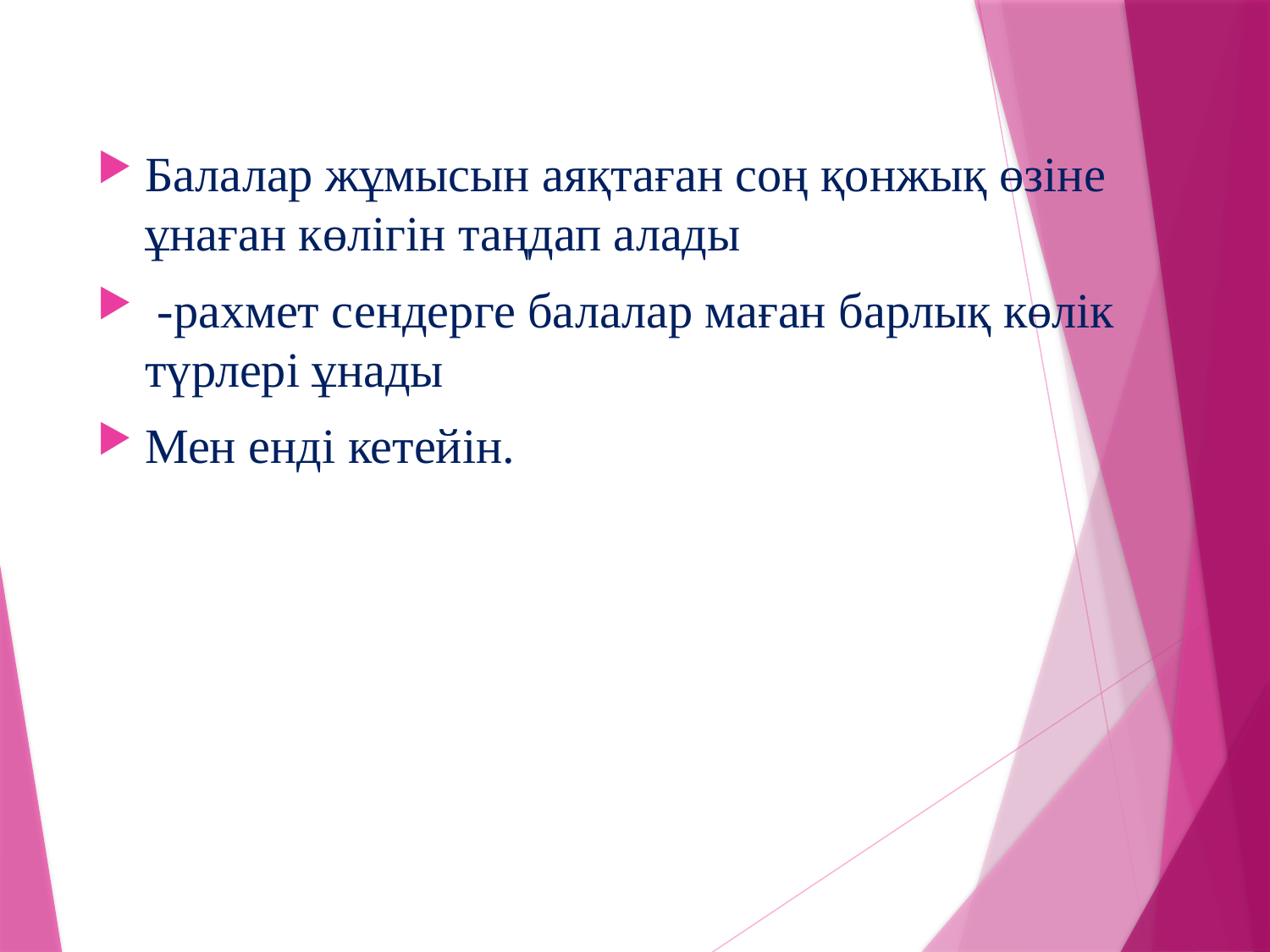

Балалар жұмысын аяқтаған соң қонжық өзіне ұнаған көлігін таңдап алады
 -рахмет сендерге балалар маған барлық көлік түрлері ұнады
Мен енді кетейін.